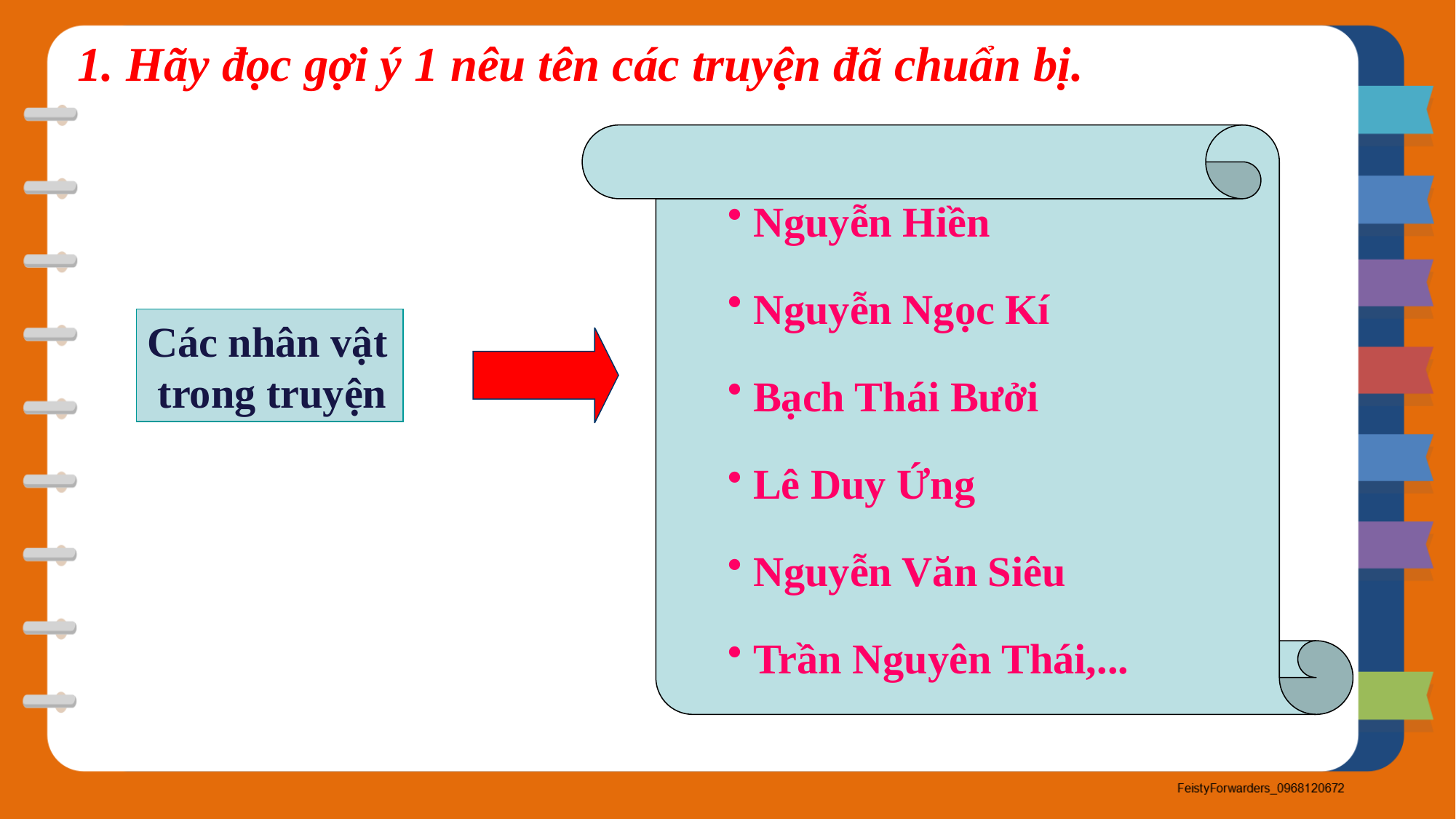

1. Hãy đọc gợi ý 1 nêu tên các truyện đã chuẩn bị.

 Nguyễn Hiền
 Nguyễn Ngọc Kí
 Bạch Thái Bưởi
 Lê Duy Ứng
 Nguyễn Văn Siêu
 Trần Nguyên Thái,...
Các nhân vật  trong truyện